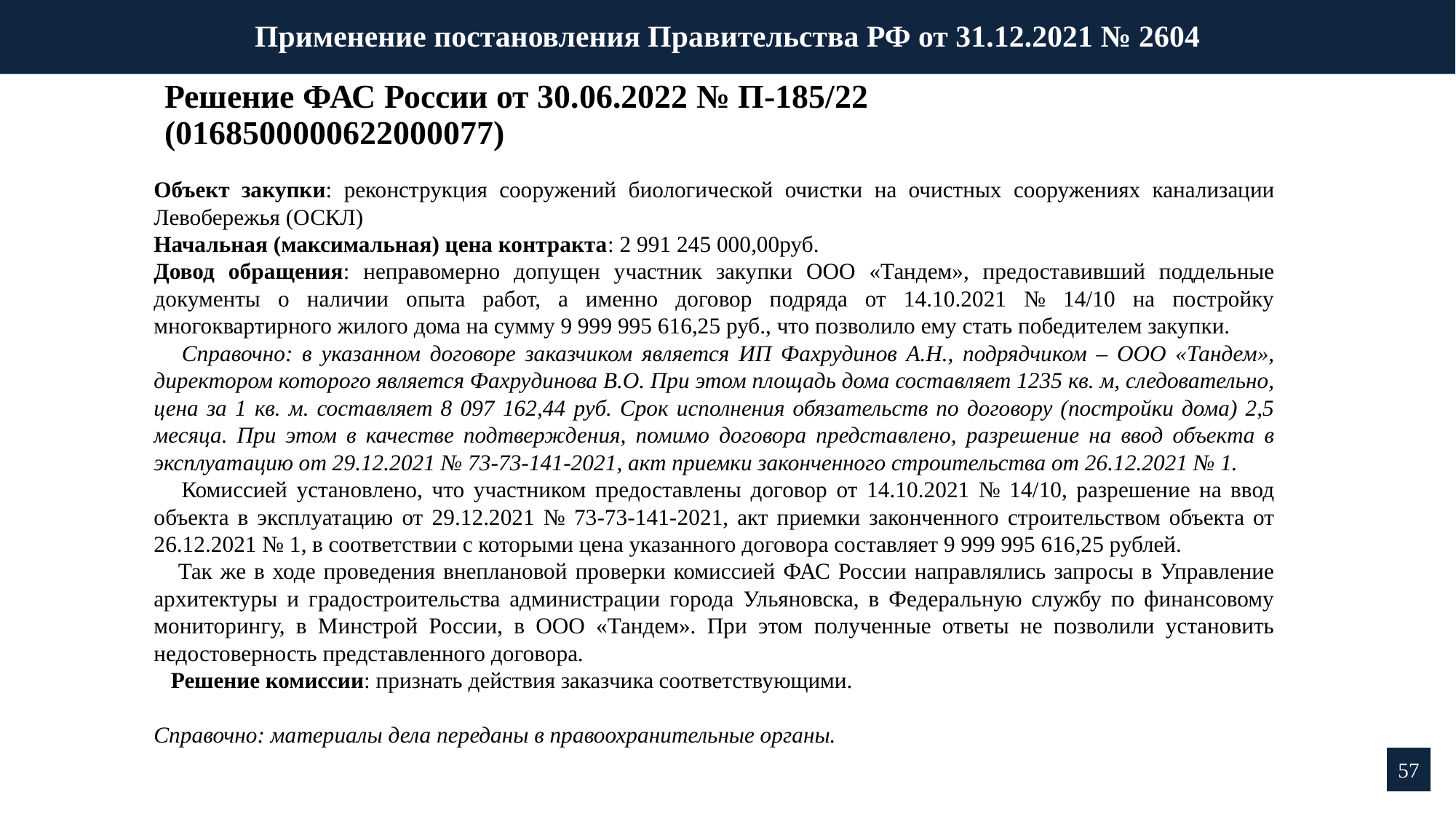

Применение постановления Правительства РФ от 31.12.2021 № 2604
Решение ФАС России от 30.06.2022 № П-185/22 (0168500000622000077)
Объект закупки: реконструкция сооружений биологической очистки на очистных сооружениях канализации Левобережья (ОСКЛ)
Начальная (максимальная) цена контракта: 2 991 245 000,00руб.
Довод обращения: неправомерно допущен участник закупки ООО «Тандем», предоставивший поддельные документы о наличии опыта работ, а именно договор подряда от 14.10.2021 № 14/10 на постройку многоквартирного жилого дома на сумму 9 999 995 616,25 руб., что позволило ему стать победителем закупки.
   Справочно: в указанном договоре заказчиком является ИП Фахрудинов А.Н., подрядчиком – ООО «Тандем», директором которого является Фахрудинова В.О. При этом площадь дома составляет 1235 кв. м, следовательно, цена за 1 кв. м. составляет 8 097 162,44 руб. Срок исполнения обязательств по договору (постройки дома) 2,5 месяца. При этом в качестве подтверждения, помимо договора представлено, разрешение на ввод объекта в эксплуатацию от 29.12.2021 № 73-73-141-2021, акт приемки законченного строительства от 26.12.2021 № 1.
   Комиссией установлено, что участником предоставлены договор от 14.10.2021 № 14/10, разрешение на ввод объекта в эксплуатацию от 29.12.2021 № 73-73-141-2021, акт приемки законченного строительством объекта от 26.12.2021 № 1, в соответствии с которыми цена указанного договора составляет 9 999 995 616,25 рублей.
   Так же в ходе проведения внеплановой проверки комиссией ФАС России направлялись запросы в Управление архитектуры и градостроительства администрации города Ульяновска, в Федеральную службу по финансовому мониторингу, в Минстрой России, в ООО «Тандем». При этом полученные ответы не позволили установить недостоверность представленного договора.
   Решение комиссии: признать действия заказчика соответствующими.

Справочно: материалы дела переданы в правоохранительные органы.

57